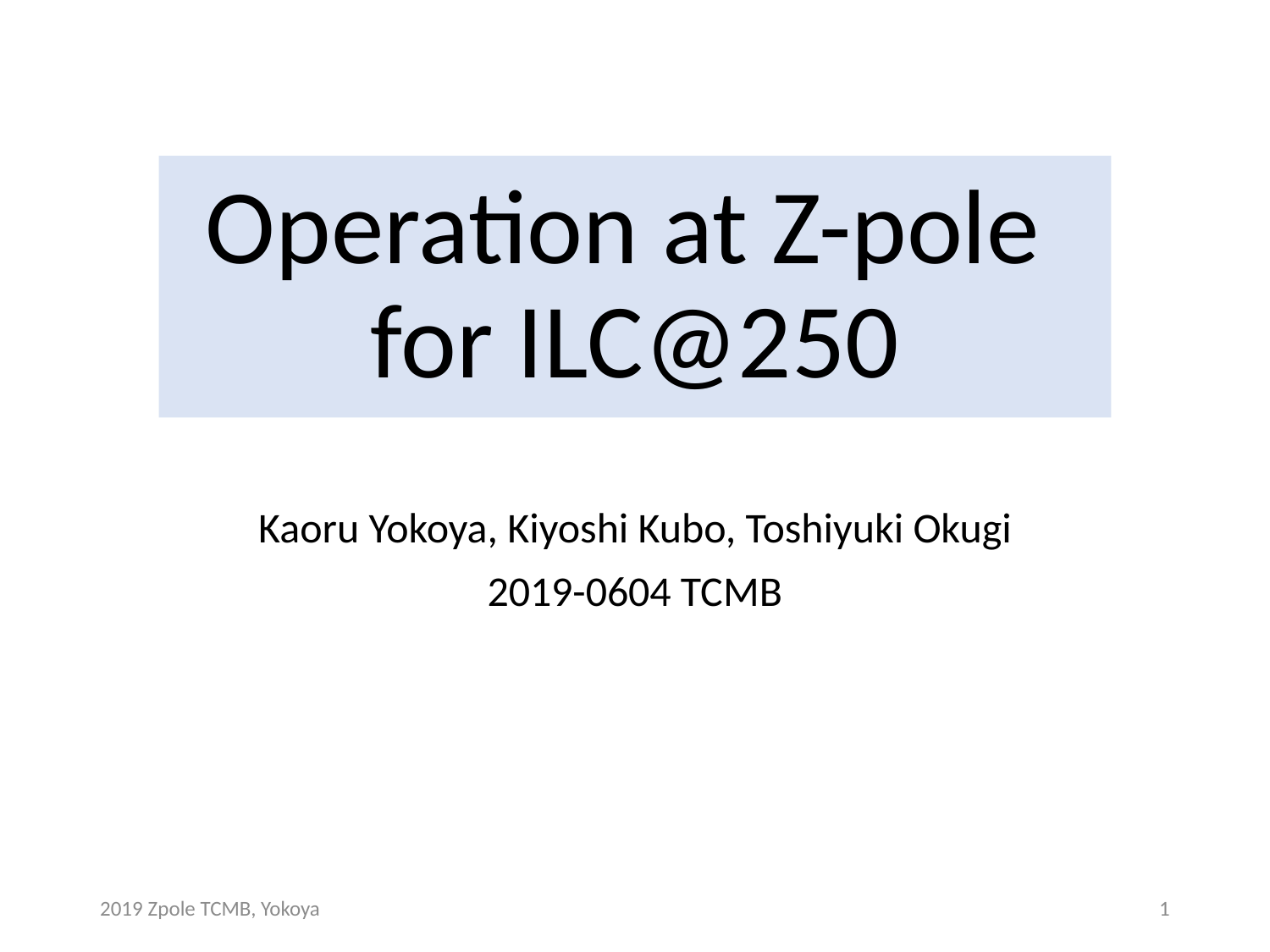

# Operation at Z-pole for ILC@250
Kaoru Yokoya, Kiyoshi Kubo, Toshiyuki Okugi
2019-0604 TCMB
2019 Zpole TCMB, Yokoya
1